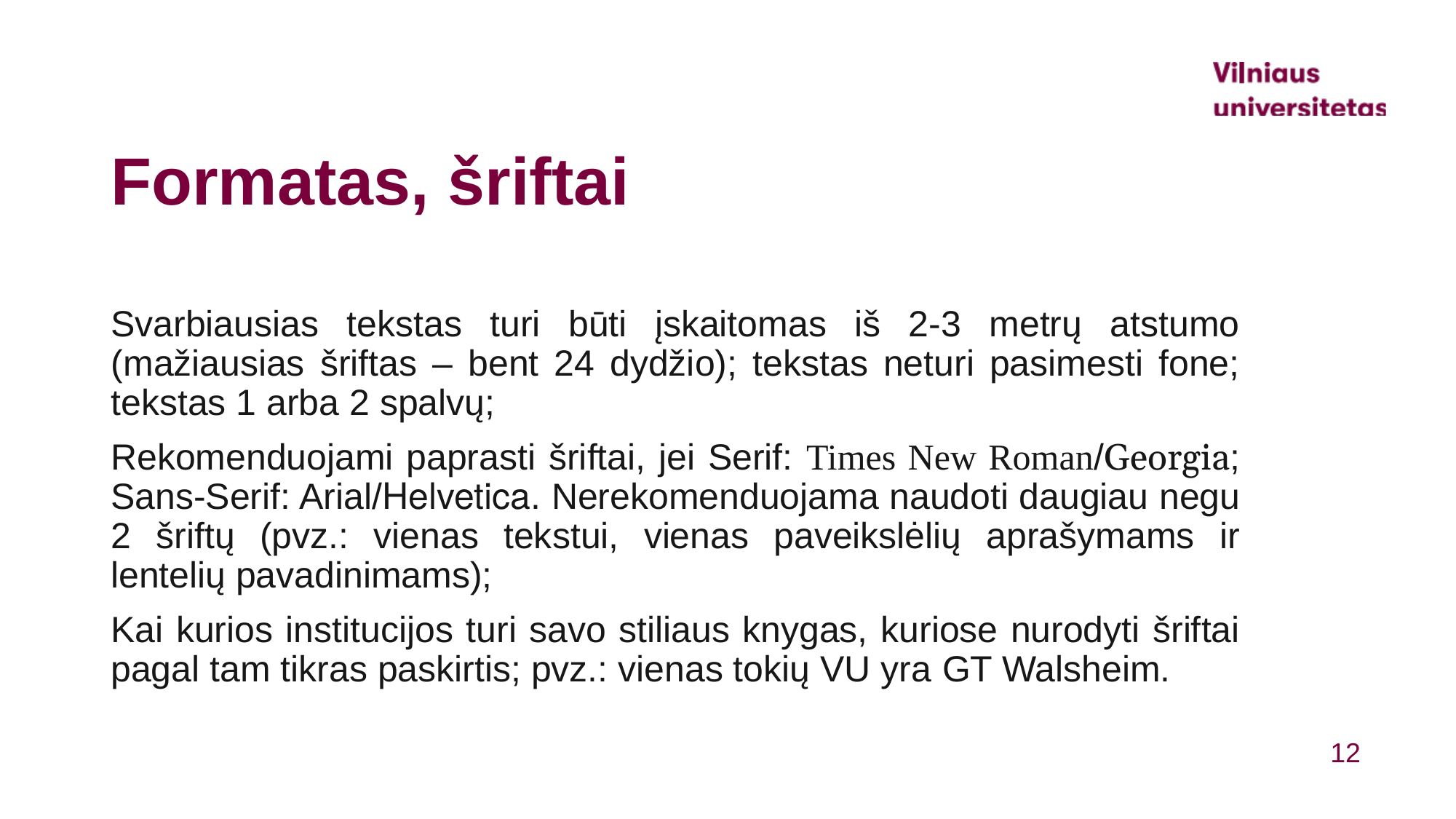

# Formatas, šriftai
Svarbiausias tekstas turi būti įskaitomas iš 2-3 metrų atstumo (mažiausias šriftas – bent 24 dydžio); tekstas neturi pasimesti fone; tekstas 1 arba 2 spalvų;
Rekomenduojami paprasti šriftai, jei Serif: Times New Roman/Georgia; Sans-Serif: Arial/Helvetica. Nerekomenduojama naudoti daugiau negu 2 šriftų (pvz.: vienas tekstui, vienas paveikslėlių aprašymams ir lentelių pavadinimams);
Kai kurios institucijos turi savo stiliaus knygas, kuriose nurodyti šriftai pagal tam tikras paskirtis; pvz.: vienas tokių VU yra GT Walsheim.
12